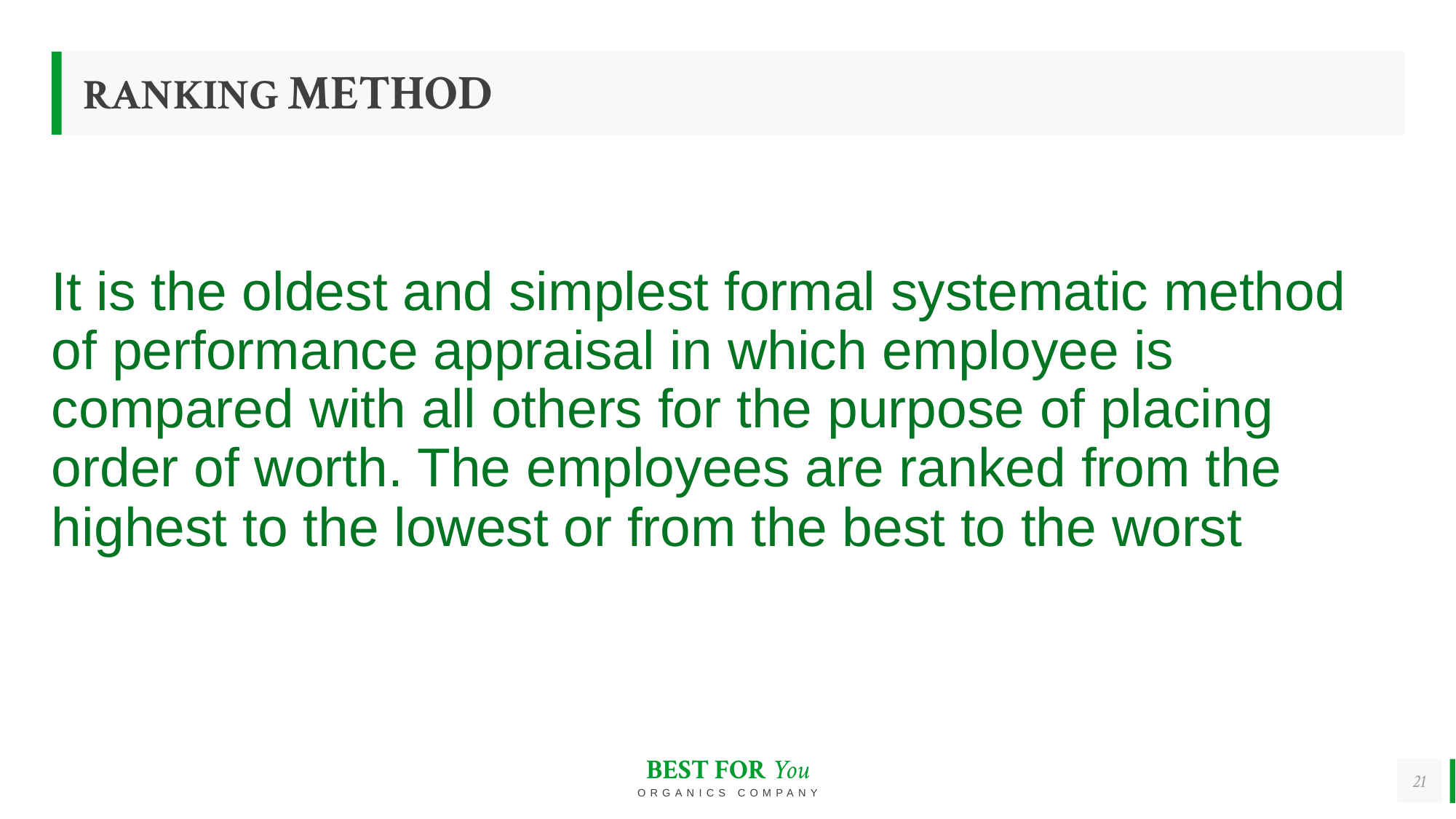

# RANKING METHOD
It is the oldest and simplest formal systematic method of performance appraisal in which employee is compared with all others for the purpose of placing order of worth. The employees are ranked from the highest to the lowest or from the best to the worst
21